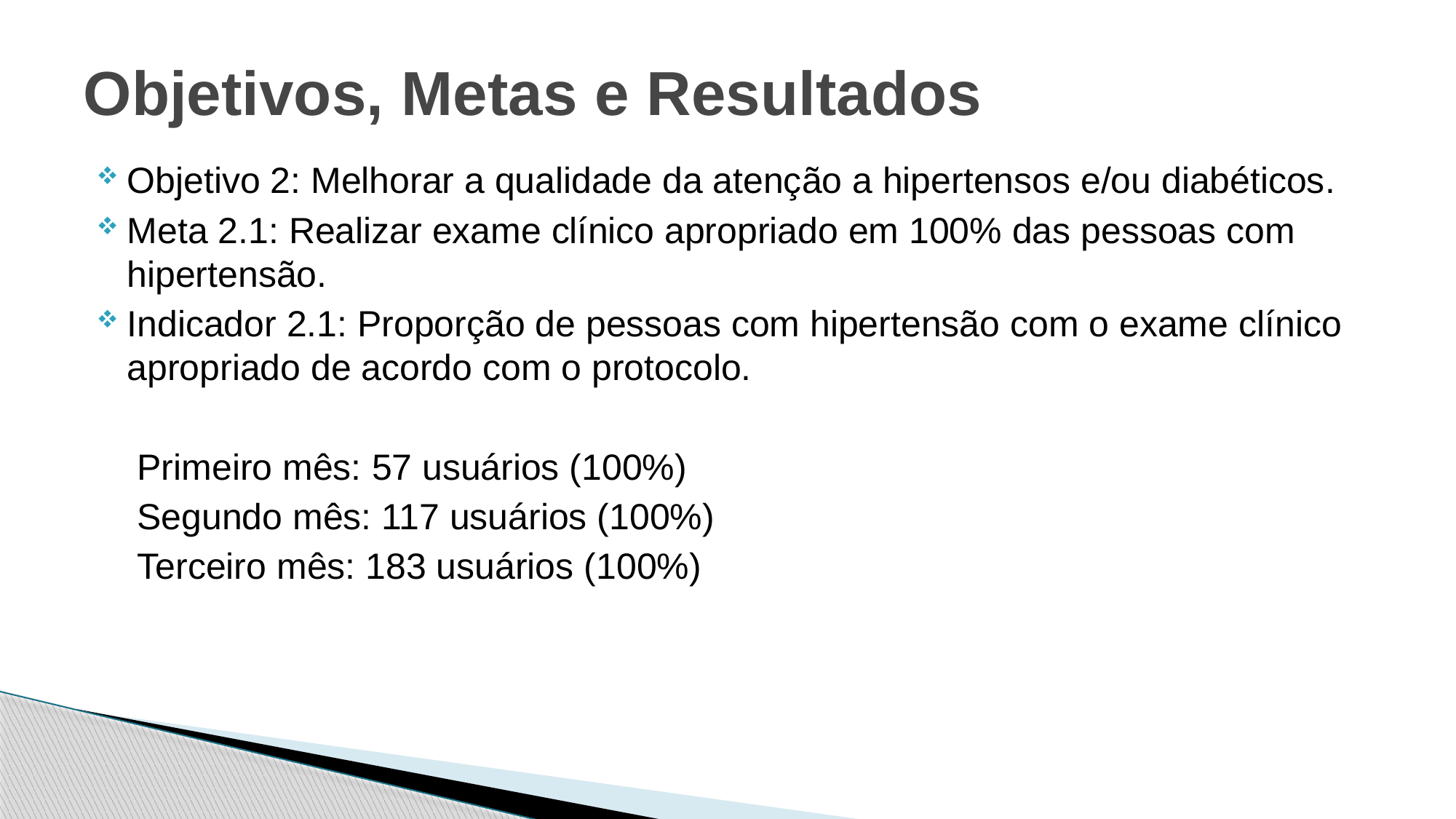

# Objetivos, Metas e Resultados
Objetivo 2: Melhorar a qualidade da atenção a hipertensos e/ou diabéticos.
Meta 2.1: Realizar exame clínico apropriado em 100% das pessoas com hipertensão.
Indicador 2.1: Proporção de pessoas com hipertensão com o exame clínico apropriado de acordo com o protocolo.

    Primeiro mês: 57 usuários (100%)
    Segundo mês: 117 usuários (100%)
    Terceiro mês: 183 usuários (100%)